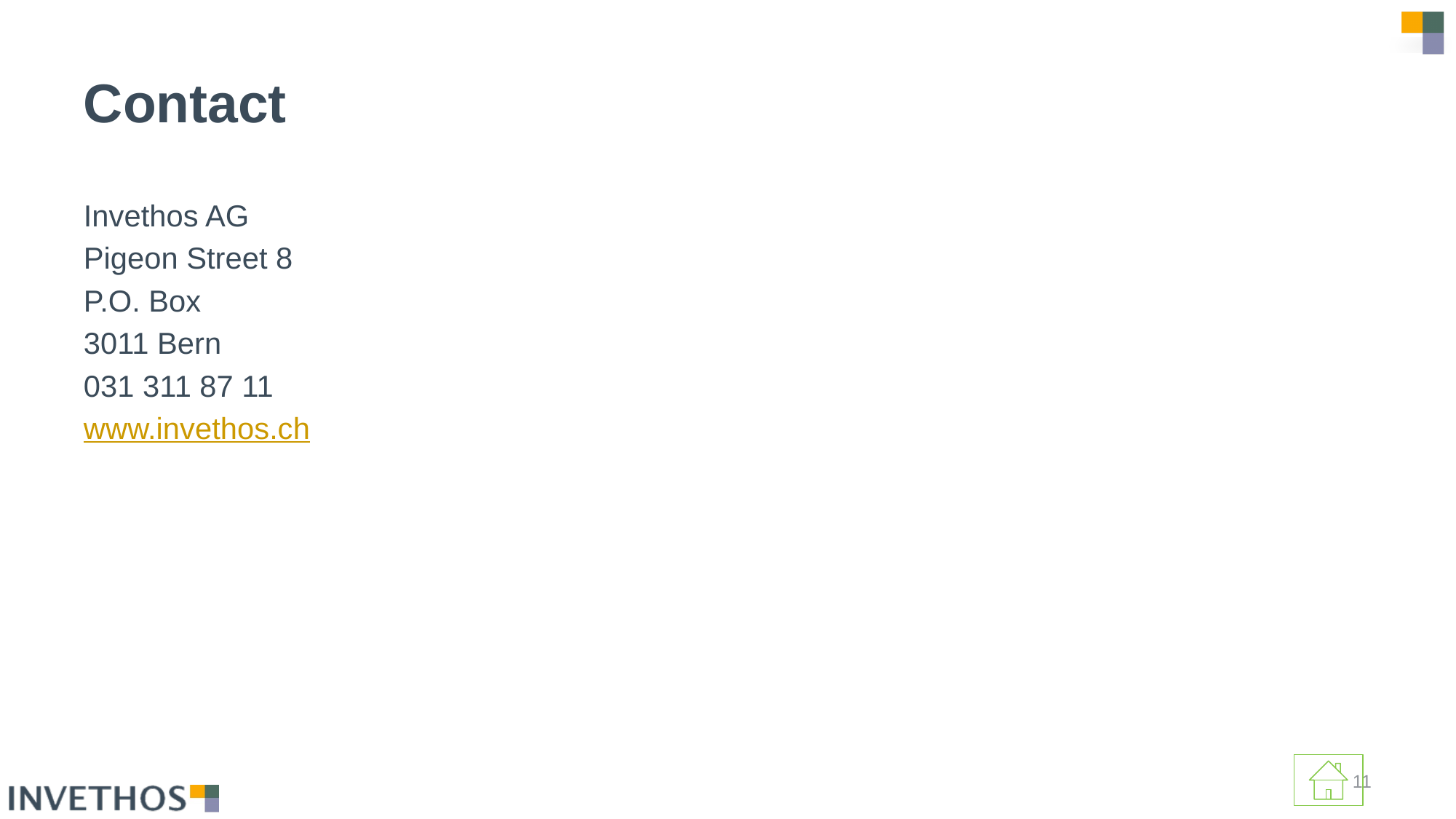

# Contact
Invethos AG
Pigeon Street 8
P.O. Box
3011 Bern
031 311 87 11
www.invethos.ch

11